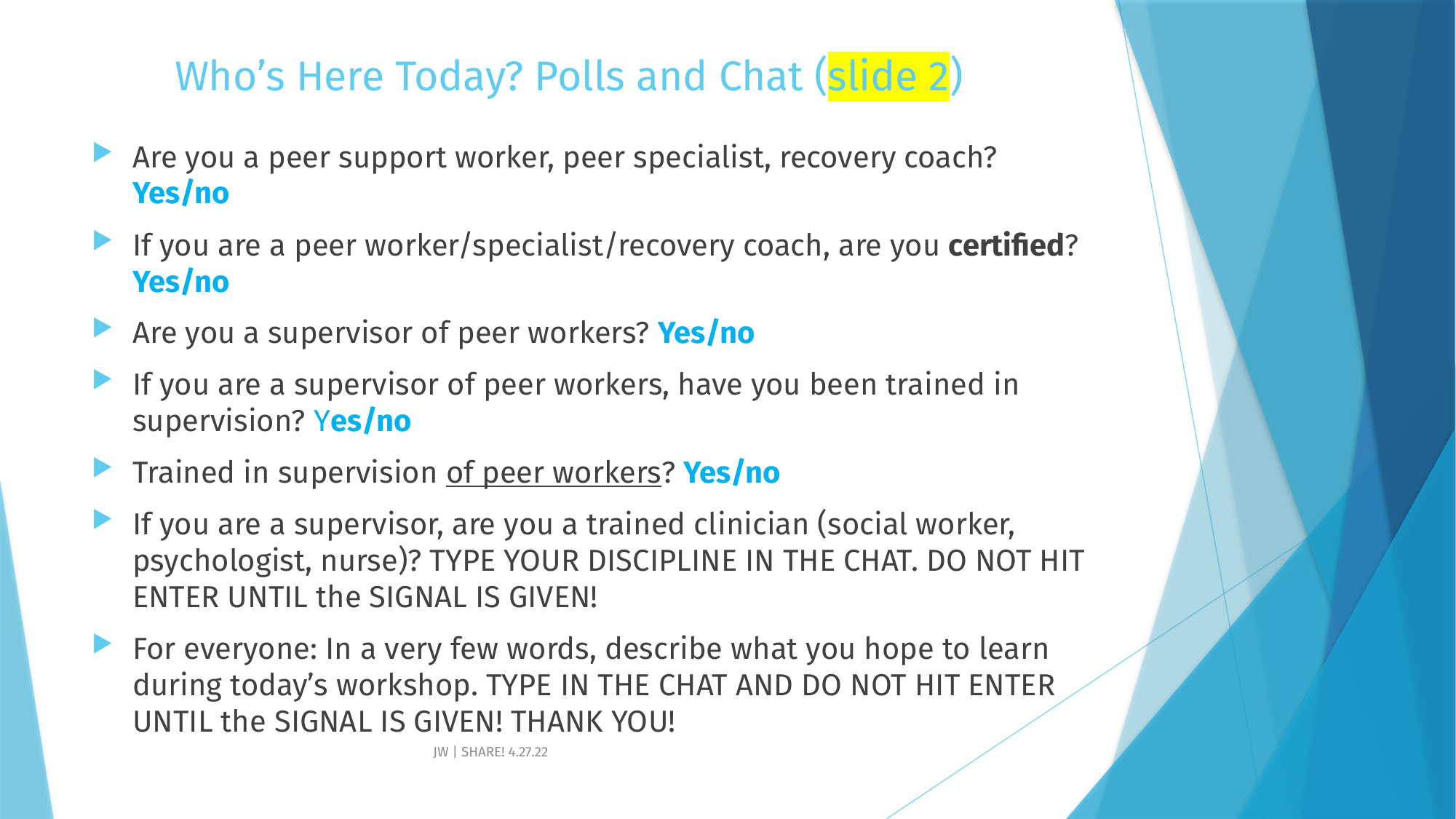

# Who’s Here Today? Polls and Chat (slide 2)
Are you a peer support worker, peer specialist, recovery coach? Yes/no
If you are a peer worker/specialist/recovery coach, are you certified? Yes/no
Are you a supervisor of peer workers? Yes/no
If you are a supervisor of peer workers, have you been trained in supervision? Yes/no
Trained in supervision of peer workers? Yes/no
If you are a supervisor, are you a trained clinician (social worker, psychologist, nurse)? TYPE YOUR DISCIPLINE IN THE CHAT. DO NOT HIT ENTER UNTIL the SIGNAL IS GIVEN!
For everyone: In a very few words, describe what you hope to learn during today’s workshop. TYPE IN THE CHAT AND DO NOT HIT ENTER UNTIL the SIGNAL IS GIVEN! THANK YOU!

JW | SHARE! 4.27.22